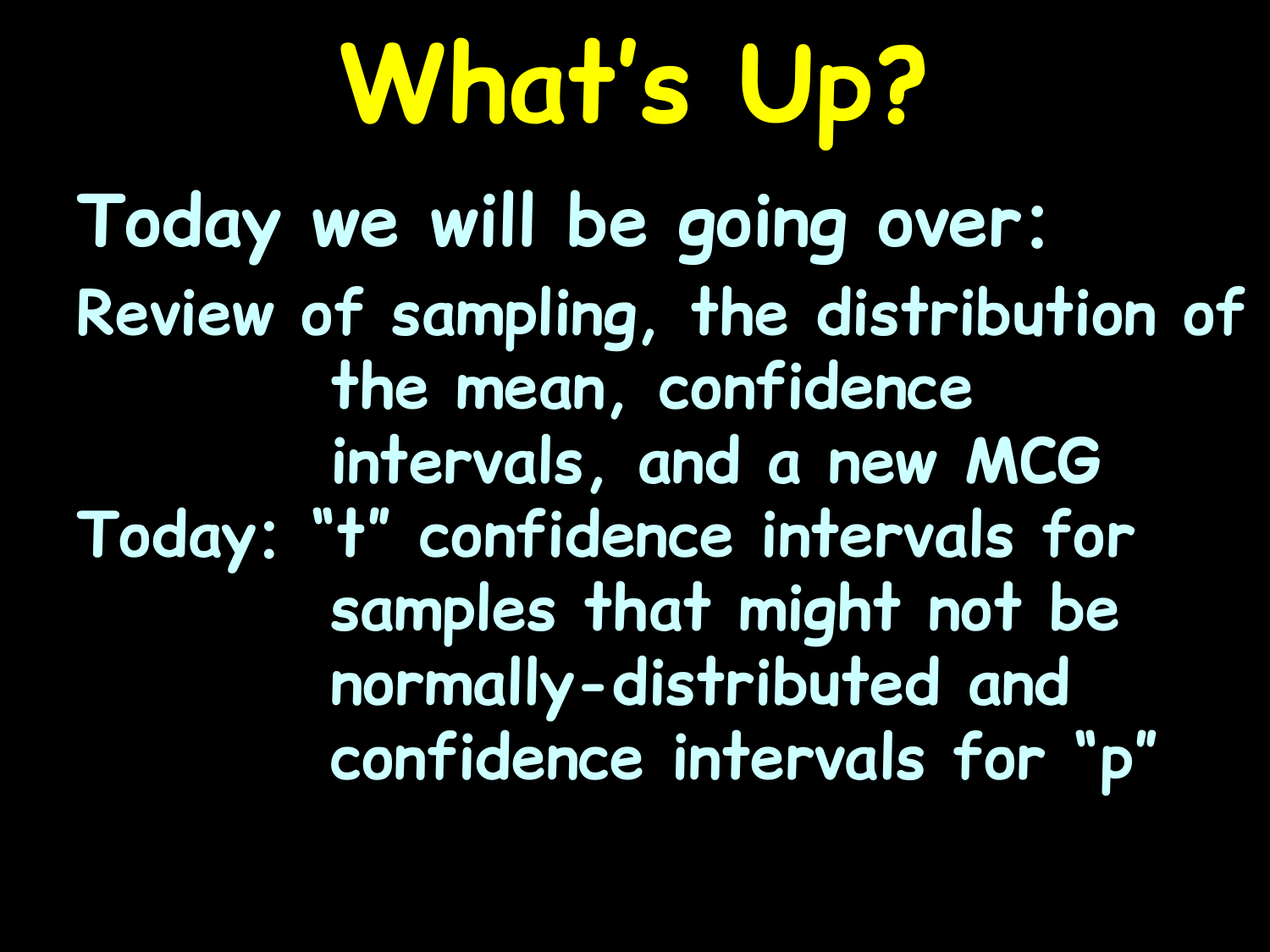

# What’s Up?
Today we will be going over:
Review of sampling, the distribution of
		the mean, confidence
		intervals, and a new MCG
Today: “t” confidence intervals for
		samples that might not be 			normally-distributed and 			confidence intervals for “p”